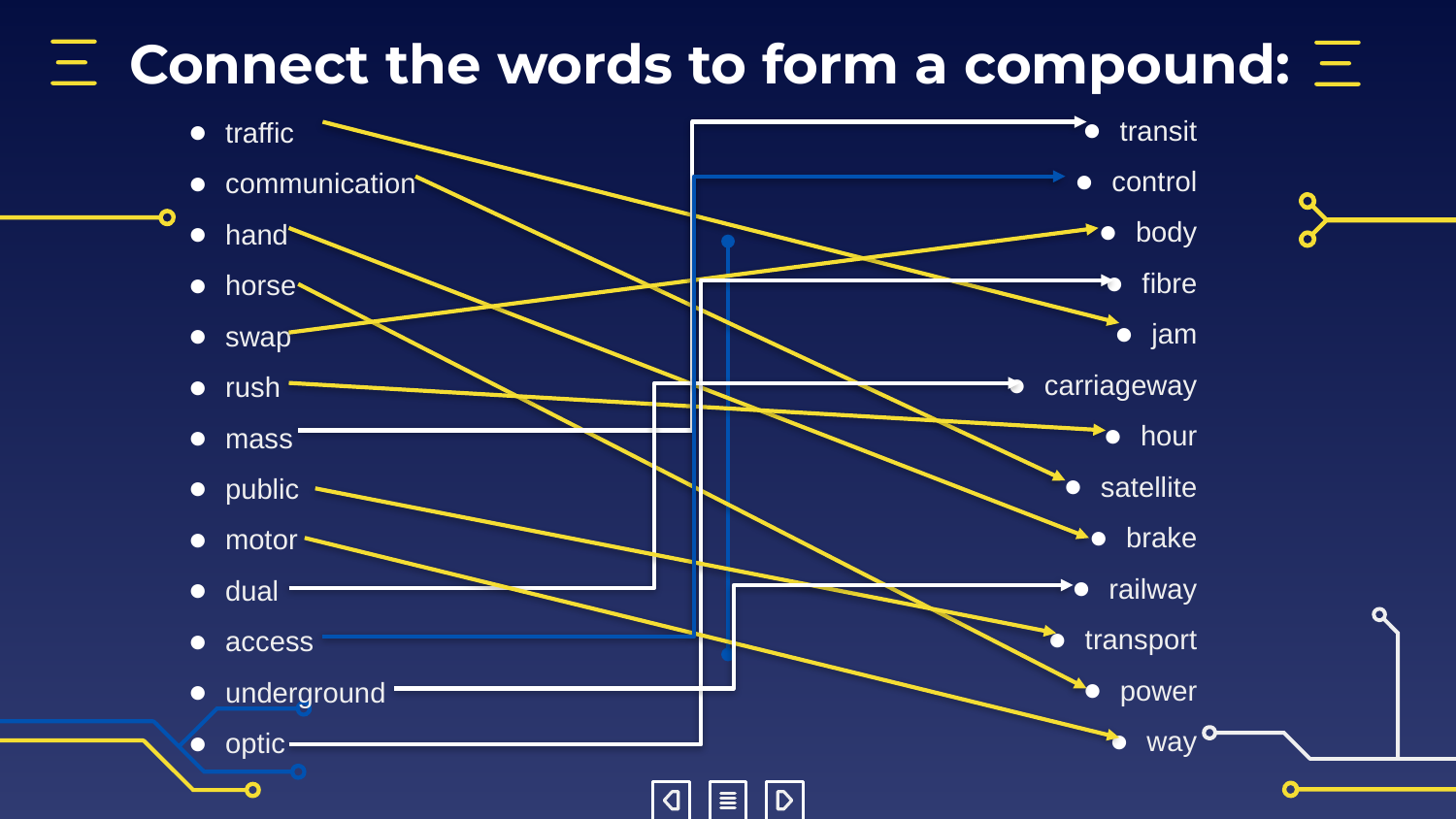

# Connect the words to form a compound:

transit
control
body
fibre
jam
carriageway
hour
satellite
brake
railway
transport
power
way

traffic
communication
hand
horse
swap
rush
mass
public
motor
dual
access
underground
optic